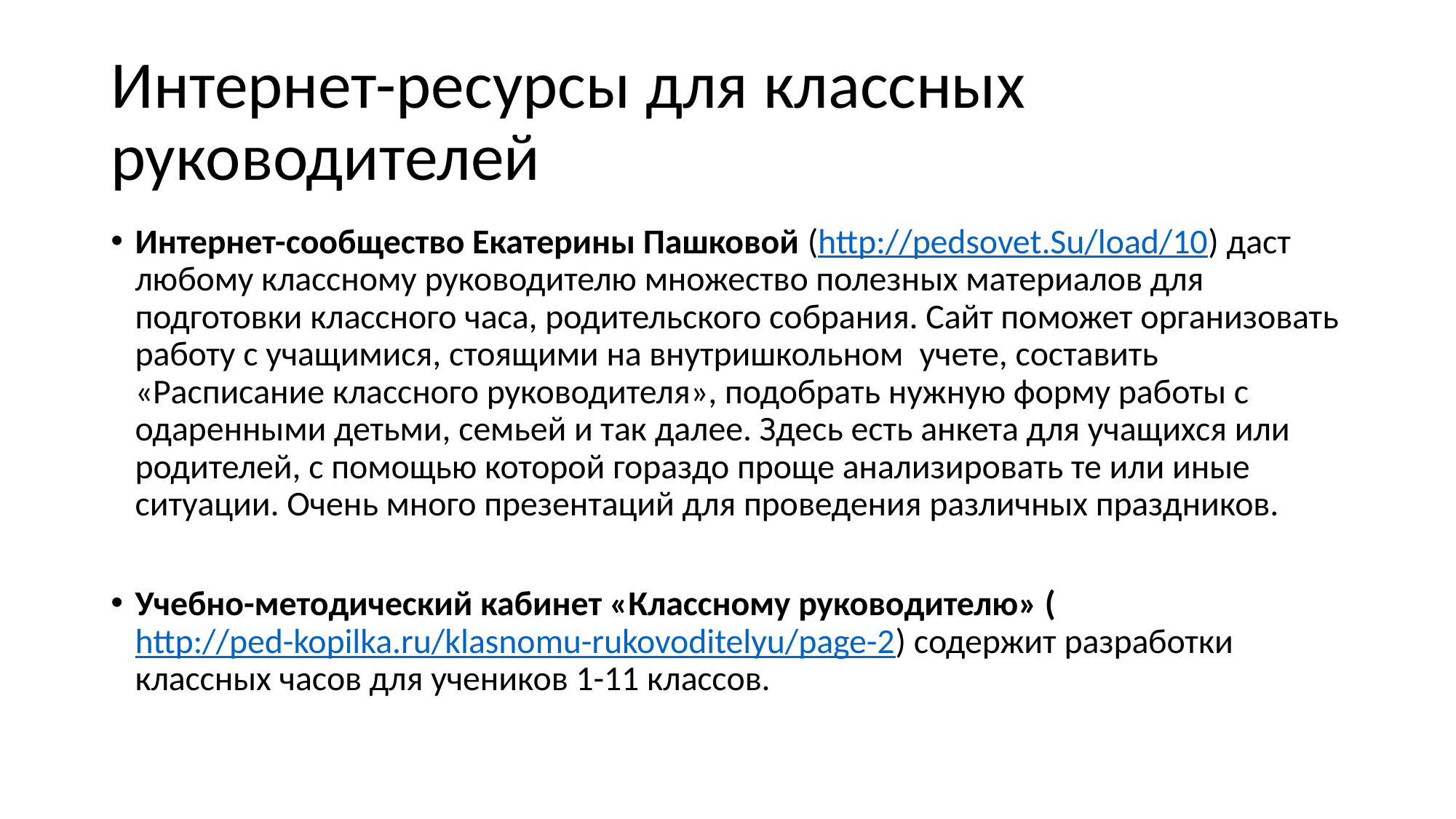

# Интернет-ресурсы для классных руководителей
Интернет-сообщество Екатерины Пашковой (http://pedsovet.Su/load/10) даст любому классному руководителю множество полезных материалов для подготовки классного часа, родительского собрания. Сайт поможет организовать работу с учащимися, стоящими на внутришкольном  учете, составить «Расписание классного руководителя», подобрать нужную форму работы с одаренными детьми, семьей и так далее. Здесь есть анкета для учащихся или родителей, с помощью которой гораздо проще анализировать те или иные ситуации. Очень много презентаций для проведения различных праздников.

Учебно-методический кабинет «Классному руководителю» (http://ped-kopilka.ru/klasnomu-rukovoditelyu/page-2) содержит разработки классных часов для учеников 1-11 классов.